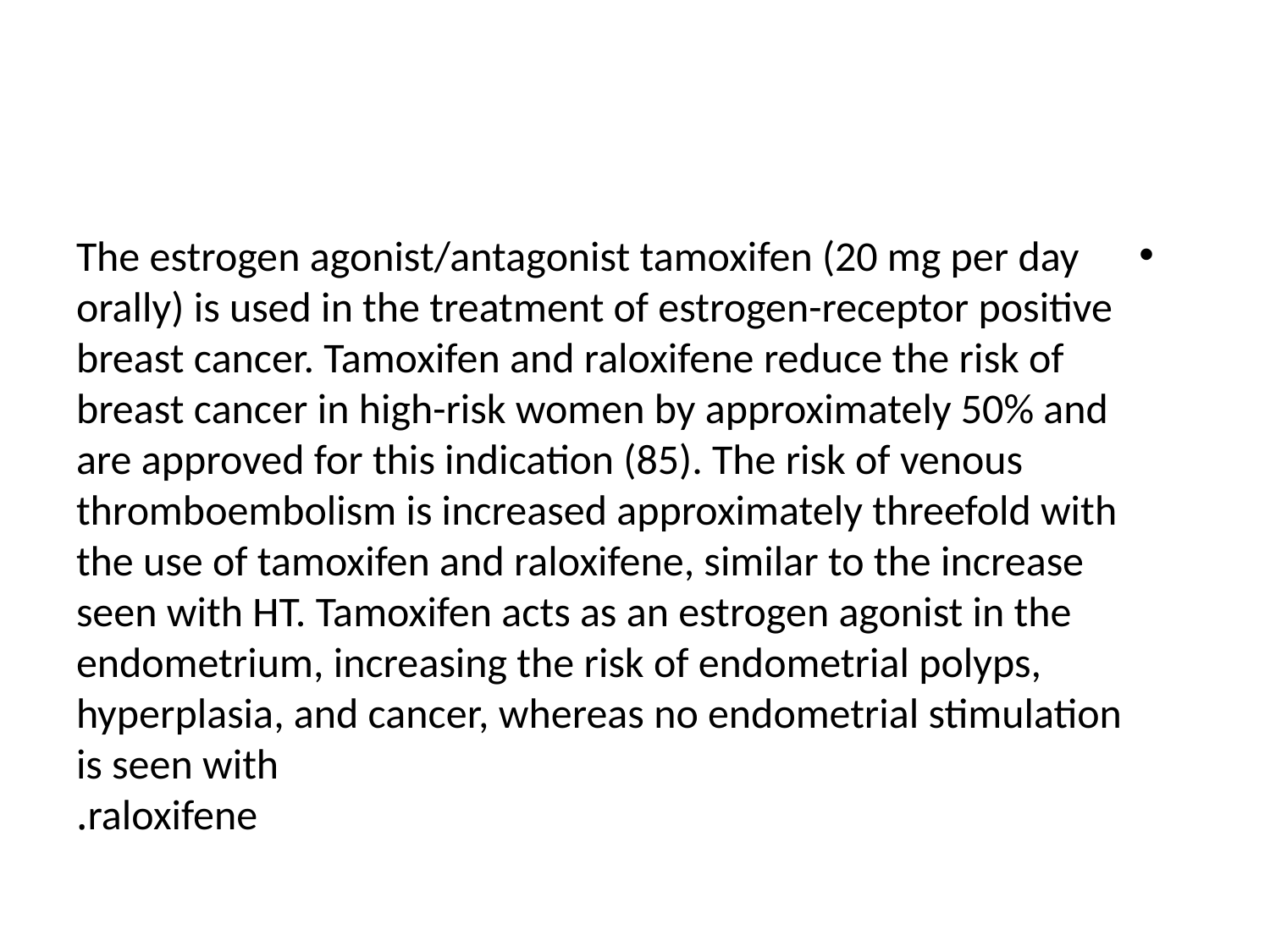

#
The estrogen agonist/antagonist tamoxifen (20 mg per day orally) is used in the treatment of estrogen-receptor positive breast cancer. Tamoxifen and raloxifene reduce the risk of breast cancer in high-risk women by approximately 50% and are approved for this indication (85). The risk of venous thromboembolism is increased approximately threefold with the use of tamoxifen and raloxifene, similar to the increase seen with HT. Tamoxifen acts as an estrogen agonist in the endometrium, increasing the risk of endometrial polyps, hyperplasia, and cancer, whereas no endometrial stimulation is seen with
raloxifene.